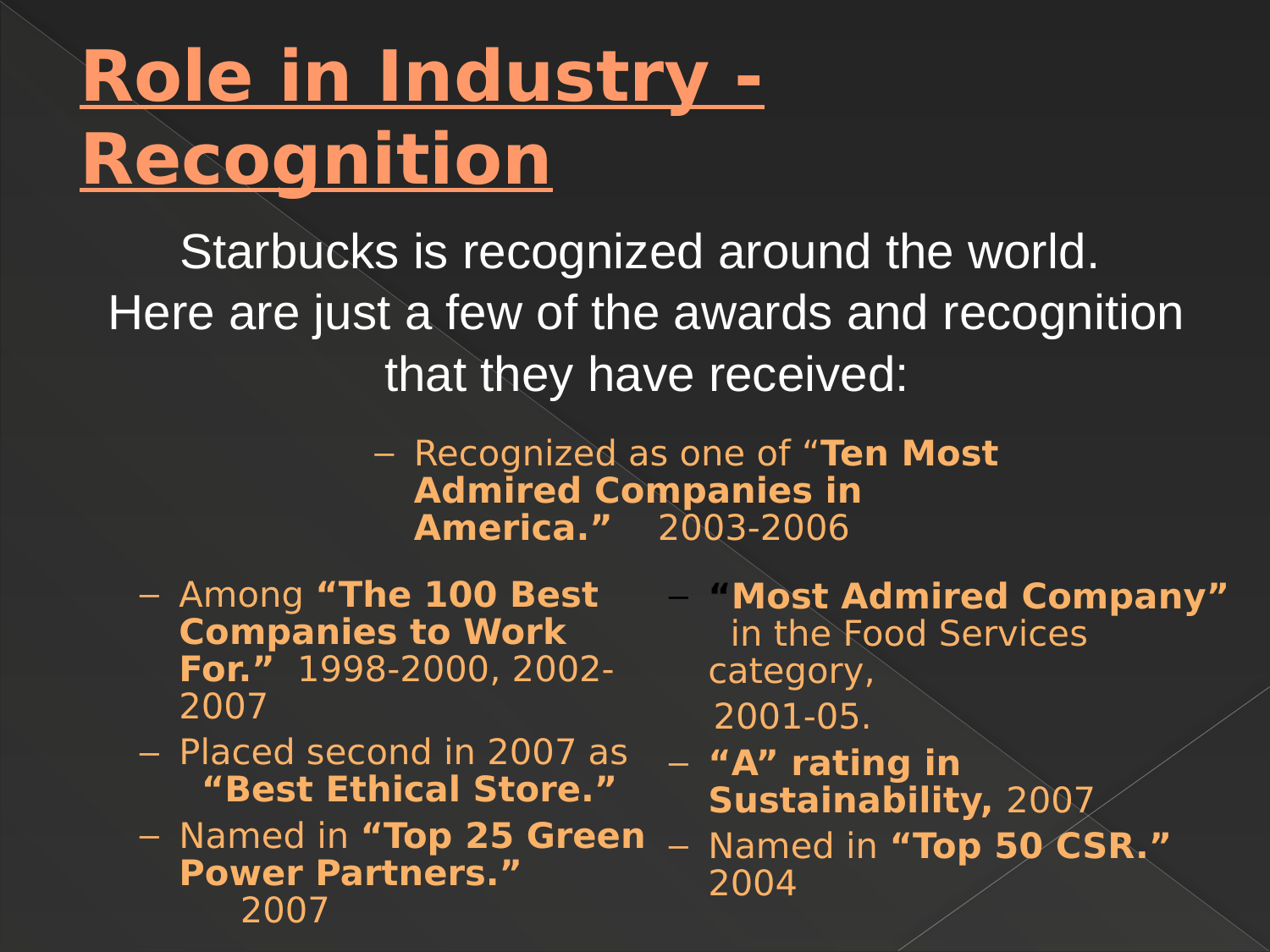

# Role in Industry - Recognition
Starbucks is recognized around the world.
Here are just a few of the awards and recognition that they have received:
Recognized as one of “Ten Most Admired Companies in America.”    2003-2006
Among “The 100 Best Companies to Work For.”  1998-2000, 2002-2007
Placed second in 2007 as     “Best Ethical Store.”
Named in “Top 25 Green Power Partners.”                2007
“Most Admired Company”    in the Food Services category,
    2001-05.
“A” rating in Sustainability, 2007
Named in “Top 50 CSR.”      2004